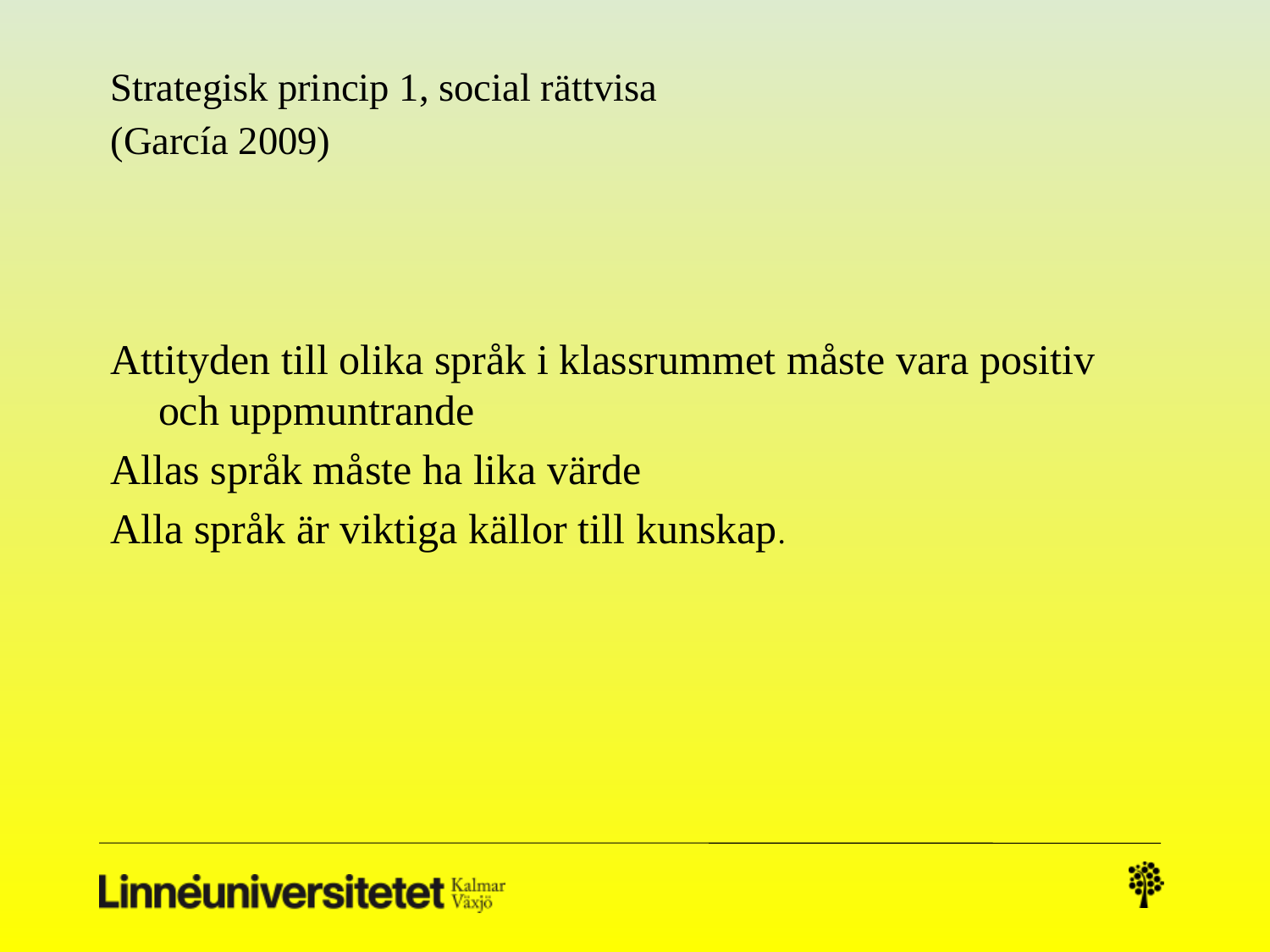

Strategisk princip 1, social rättvisa
(García 2009)
Attityden till olika språk i klassrummet måste vara positiv och uppmuntrande
Allas språk måste ha lika värde
Alla språk är viktiga källor till kunskap.